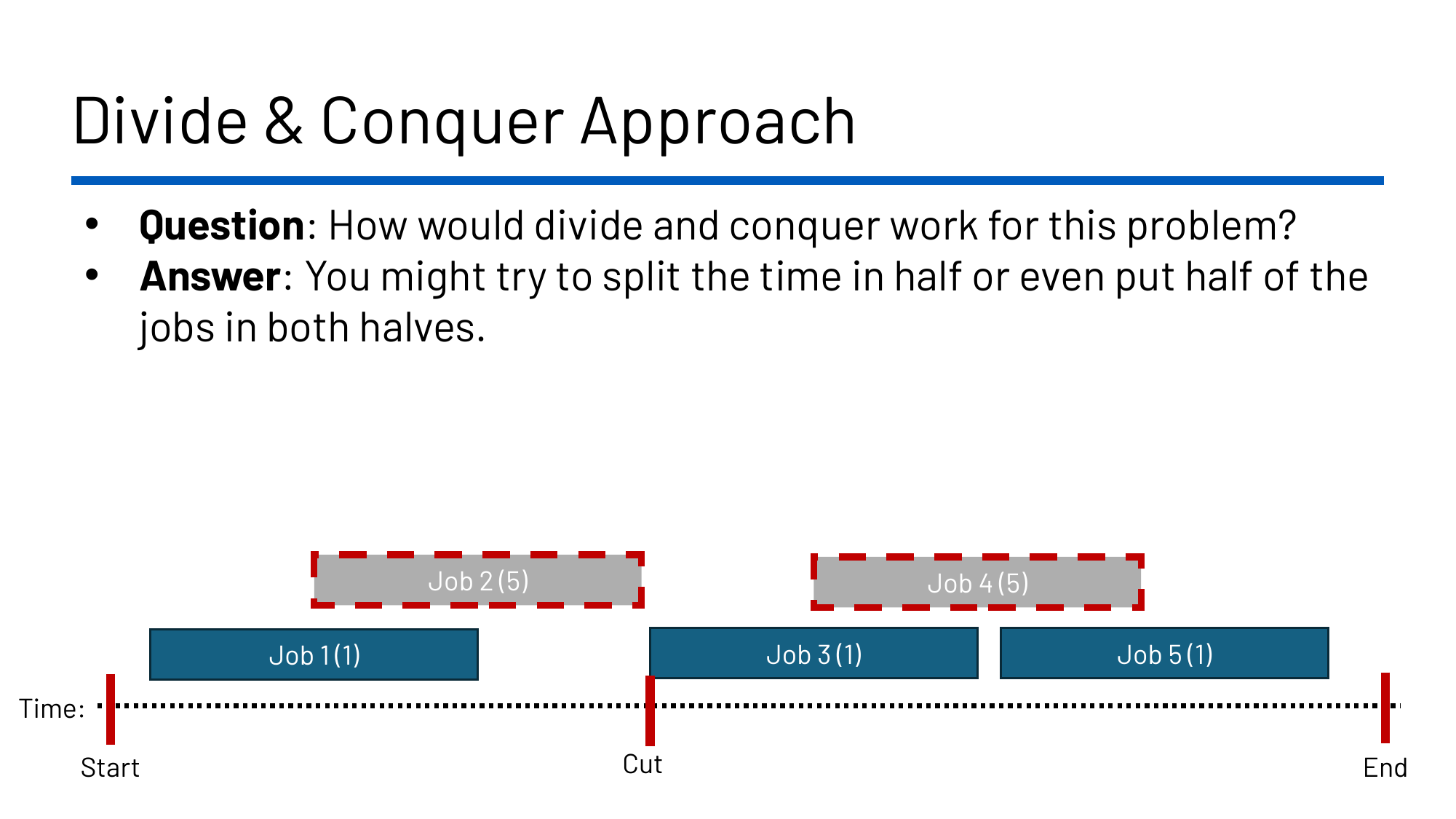

# Divide & Conquer Approach
Question: How would divide and conquer work for this problem?
Answer: You might try to split the time in half or even put half of the jobs in both halves.

Job 2 (5)
Job 4 (5)
Job 5 (1)
Job 3 (1)
Job 1 (1)
Time:
Cut
Start
End